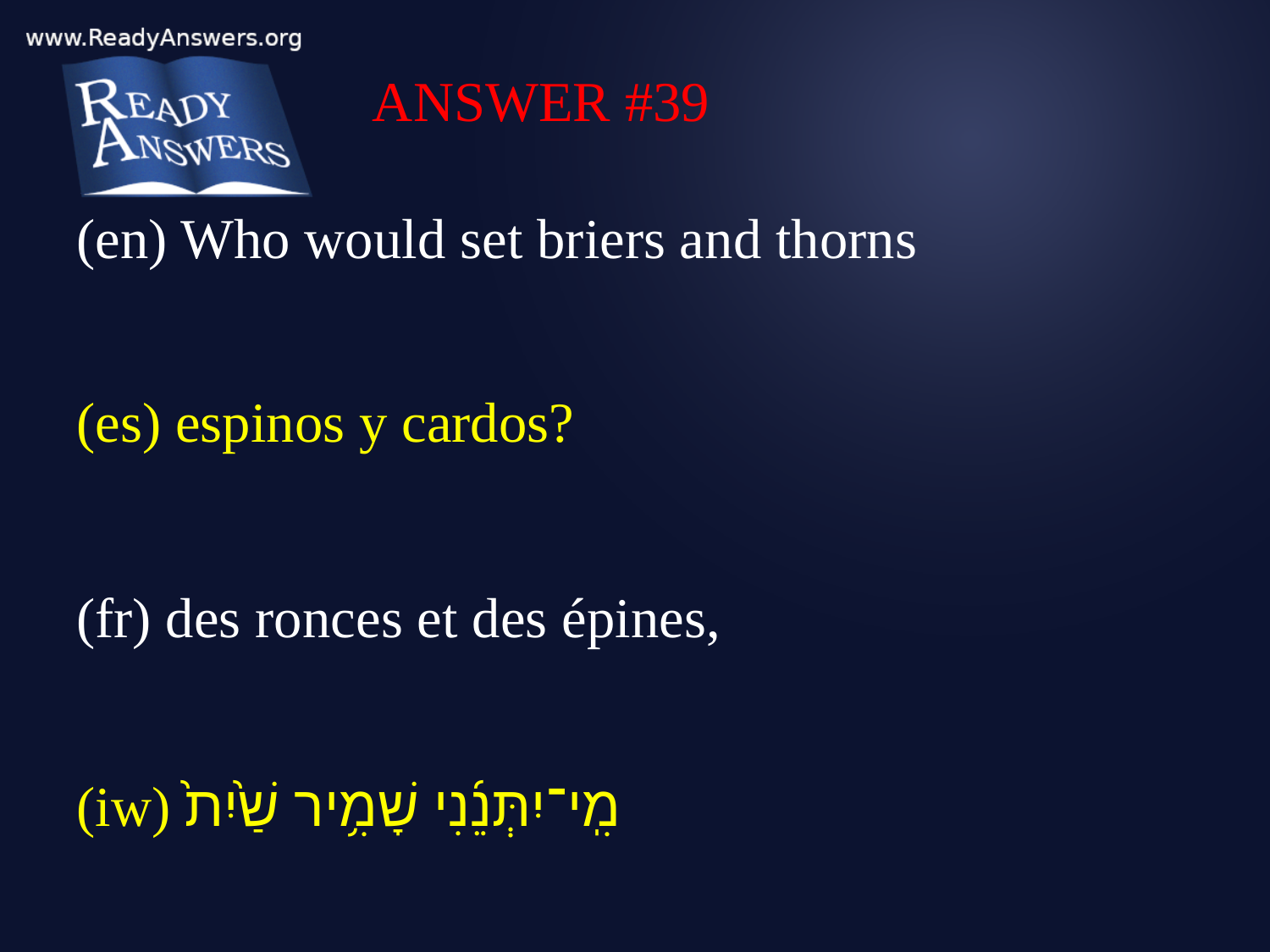

ANSWER #39
(en) Who would set briers and thorns
(es) espinos y cardos?
(fr) des ronces et des épines,
(iw) מִֽי־יִתְּנֵ֜נִי שָׁמִ֥יר שַׁ֙יִת֙